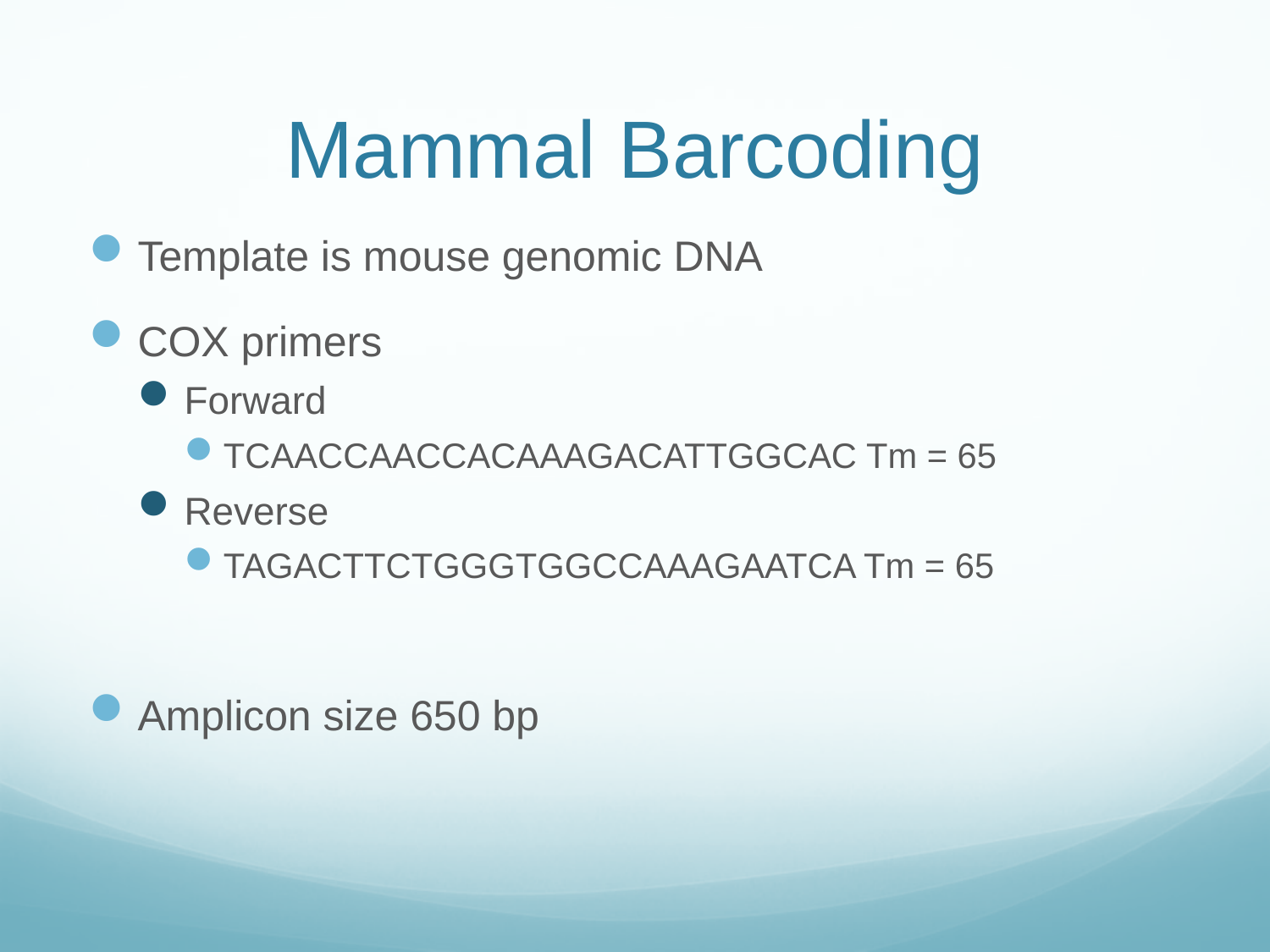

# Mammal Barcoding
Template is mouse genomic DNA
COX primers
Forward
TCAACCAACCACAAAGACATTGGCAC Tm = 65
Reverse
TAGACTTCTGGGTGGCCAAAGAATCA Tm = 65

Amplicon size 650 bp